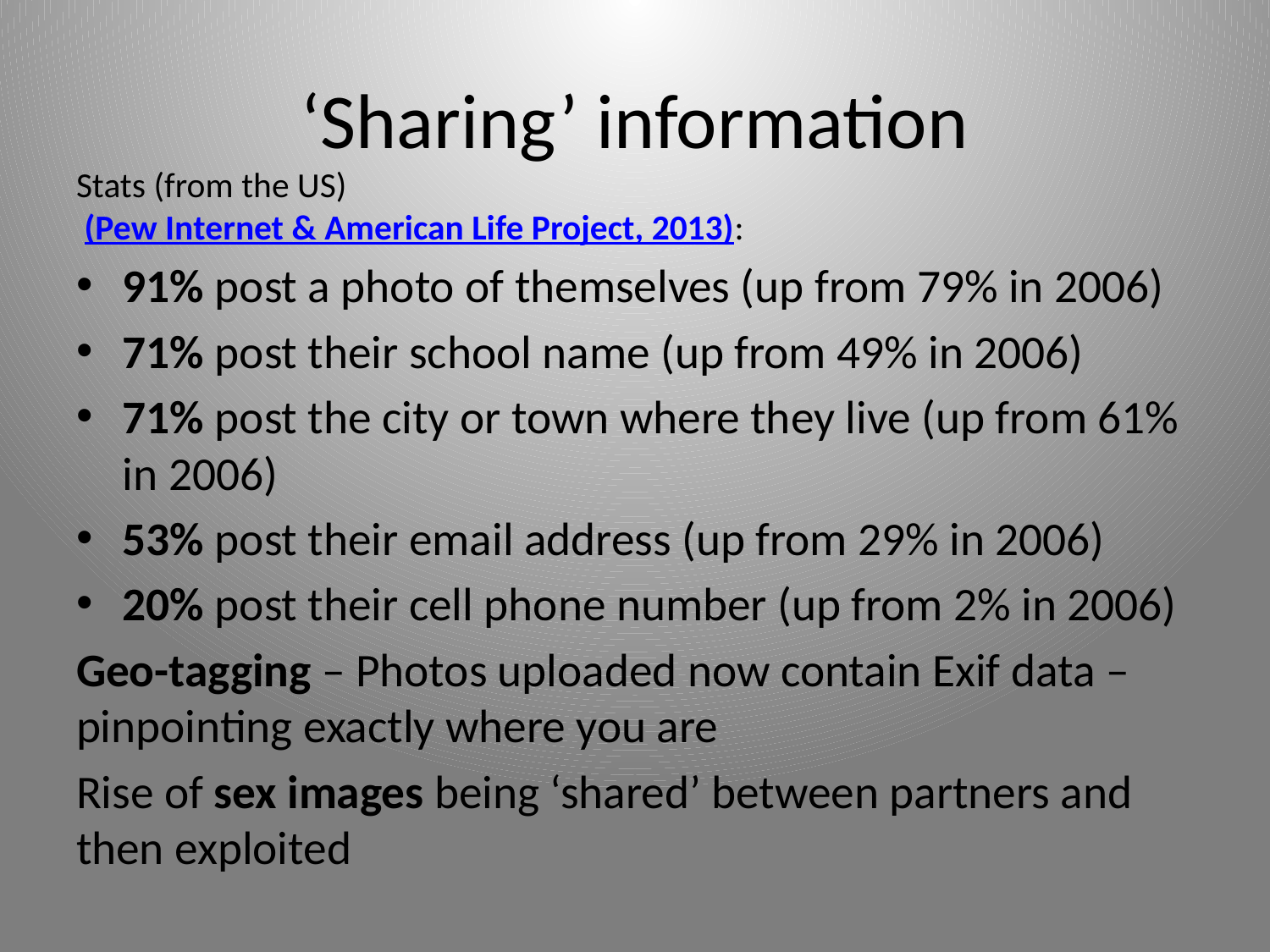

# ‘Sharing’ information
Stats (from the US)
 (Pew Internet & American Life Project, 2013):
91% post a photo of themselves (up from 79% in 2006)
71% post their school name (up from 49% in 2006)
71% post the city or town where they live (up from 61% in 2006)
53% post their email address (up from 29% in 2006)
20% post their cell phone number (up from 2% in 2006)
Geo-tagging – Photos uploaded now contain Exif data – pinpointing exactly where you are
Rise of sex images being ‘shared’ between partners and then exploited